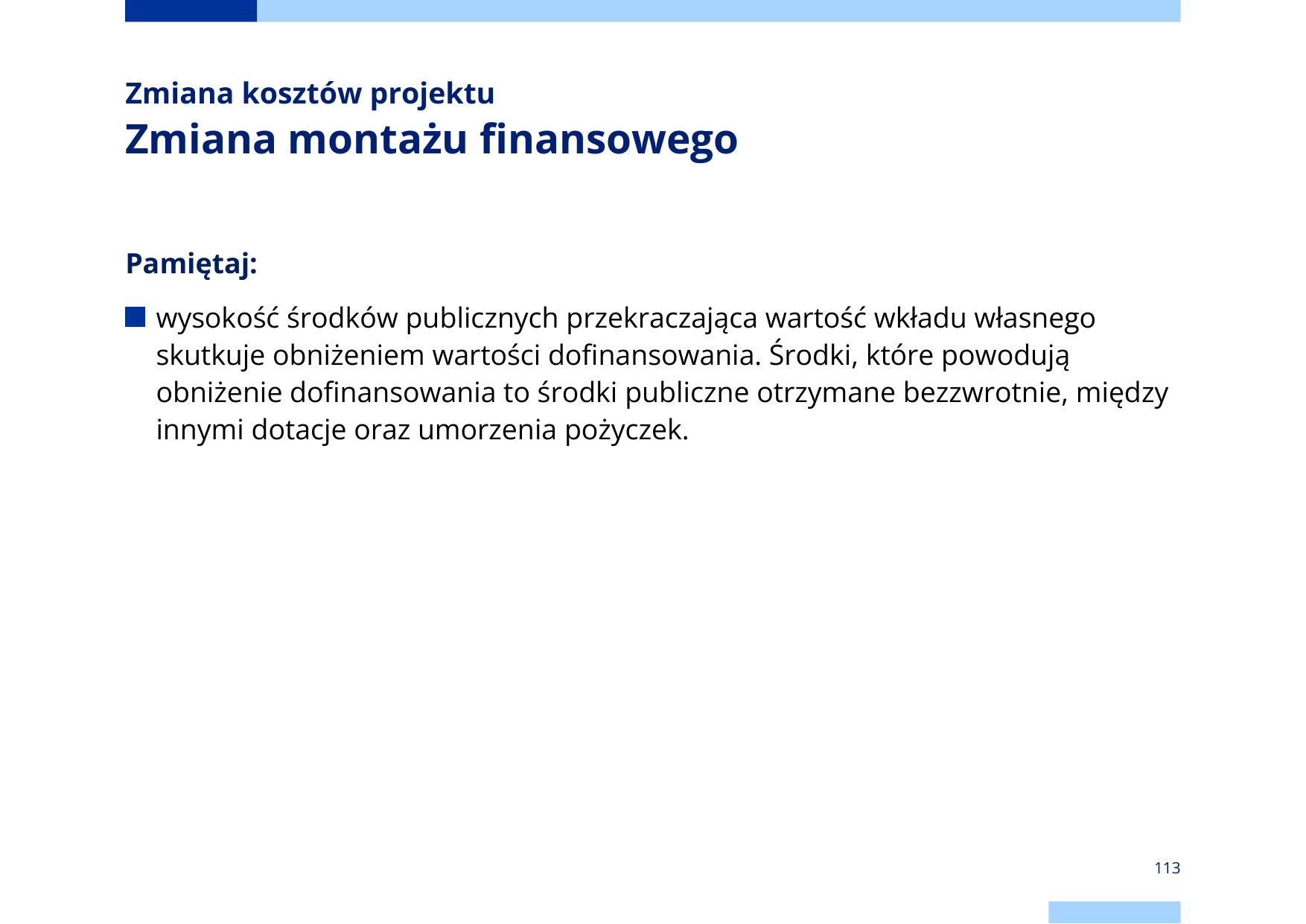

# Zmiana kosztów projektu Zmiana montażu finansowego
Pamiętaj:
wysokość środków publicznych przekraczająca wartość wkładu własnego skutkuje obniżeniem wartości dofinansowania. Środki, które powodują obniżenie dofinansowania to środki publiczne otrzymane bezzwrotnie, między innymi dotacje oraz umorzenia pożyczek.

113